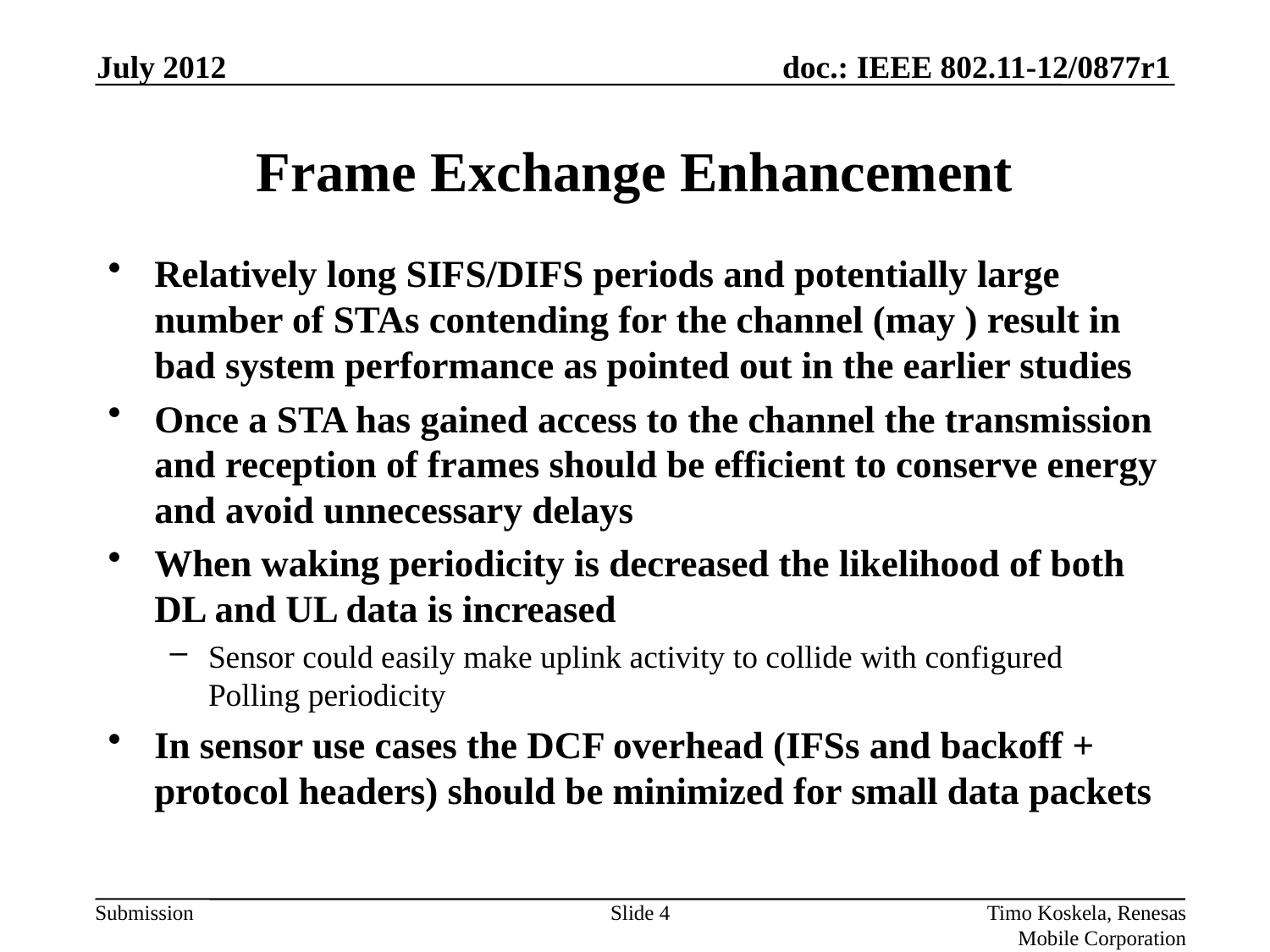

July 2012
# Frame Exchange Enhancement
Relatively long SIFS/DIFS periods and potentially large number of STAs contending for the channel (may ) result in bad system performance as pointed out in the earlier studies
Once a STA has gained access to the channel the transmission and reception of frames should be efficient to conserve energy and avoid unnecessary delays
When waking periodicity is decreased the likelihood of both DL and UL data is increased
Sensor could easily make uplink activity to collide with configured Polling periodicity
In sensor use cases the DCF overhead (IFSs and backoff + protocol headers) should be minimized for small data packets
Slide 4
Timo Koskela, Renesas Mobile Corporation